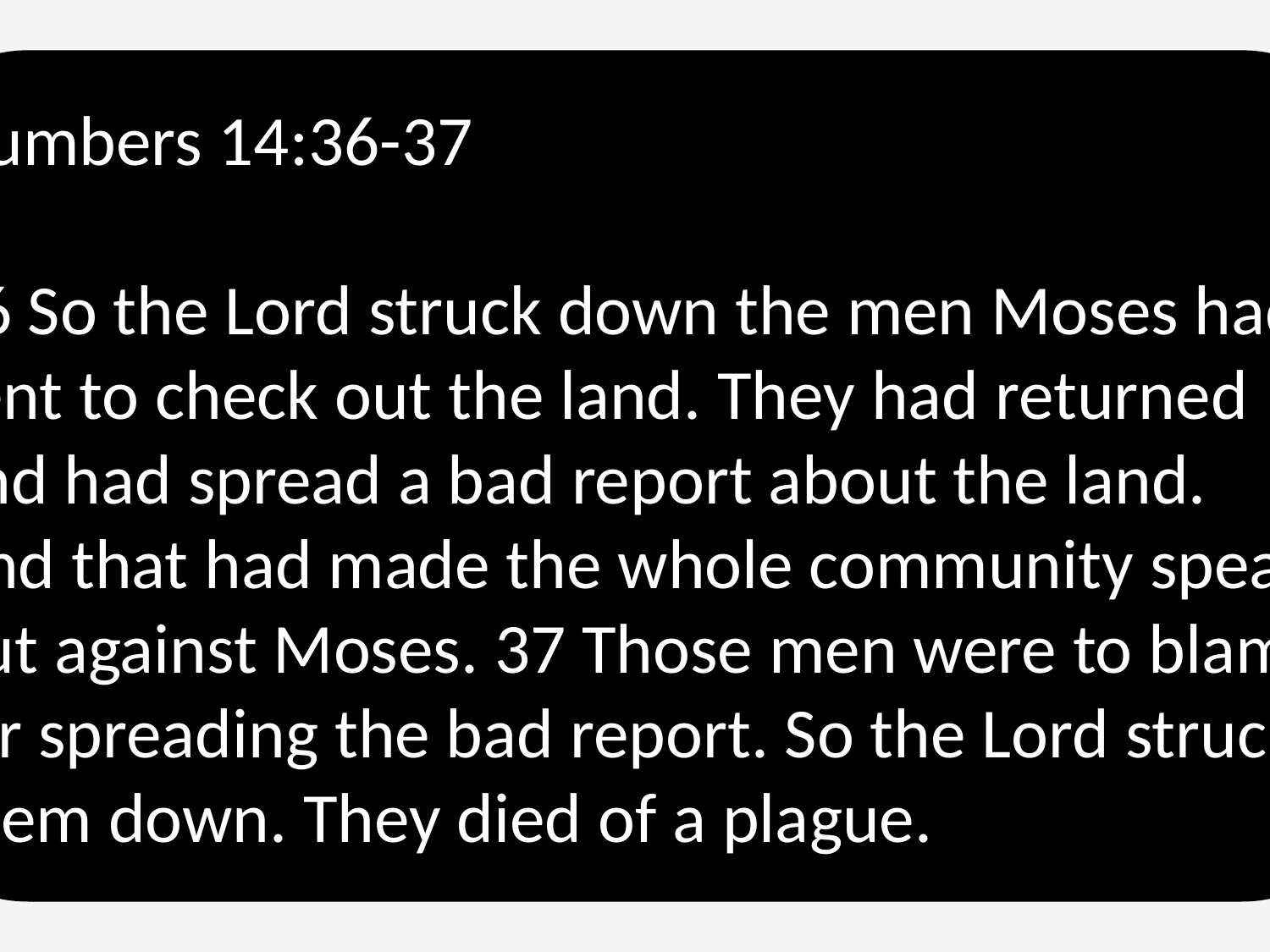

Numbers 14:36-37

36 So the Lord struck down the men Moses had sent to check out the land. They had returned and had spread a bad report about the land. And that had made the whole community speak out against Moses. 37 Those men were to blame for spreading the bad report. So the Lord struck them down. They died of a plague.